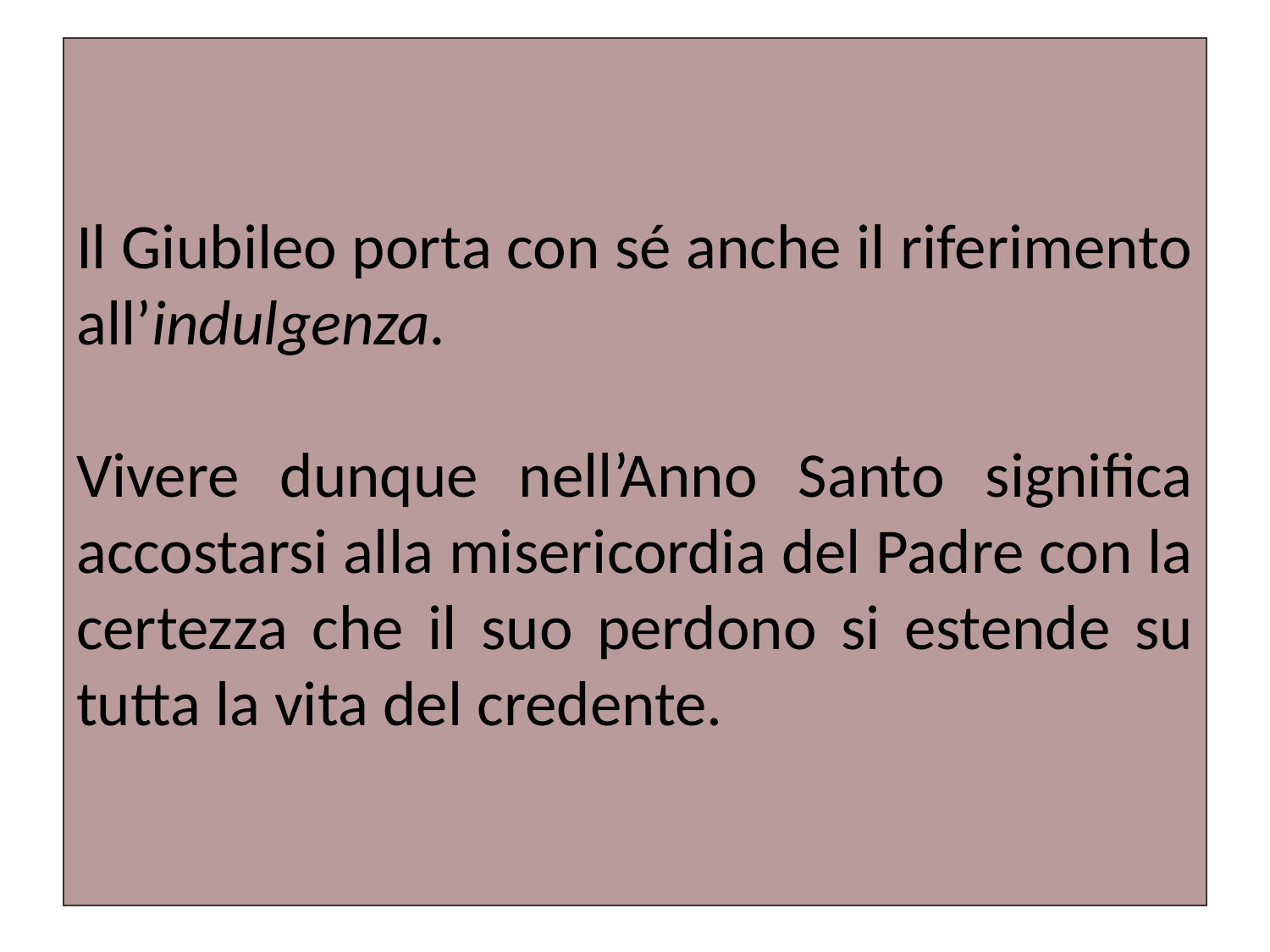

# Il Giubileo porta con sé anche il riferimento all’indulgenza. Vivere dunque nell’Anno Santo significa accostarsi alla misericordia del Padre con la certezza che il suo perdono si estende su tutta la vita del credente.